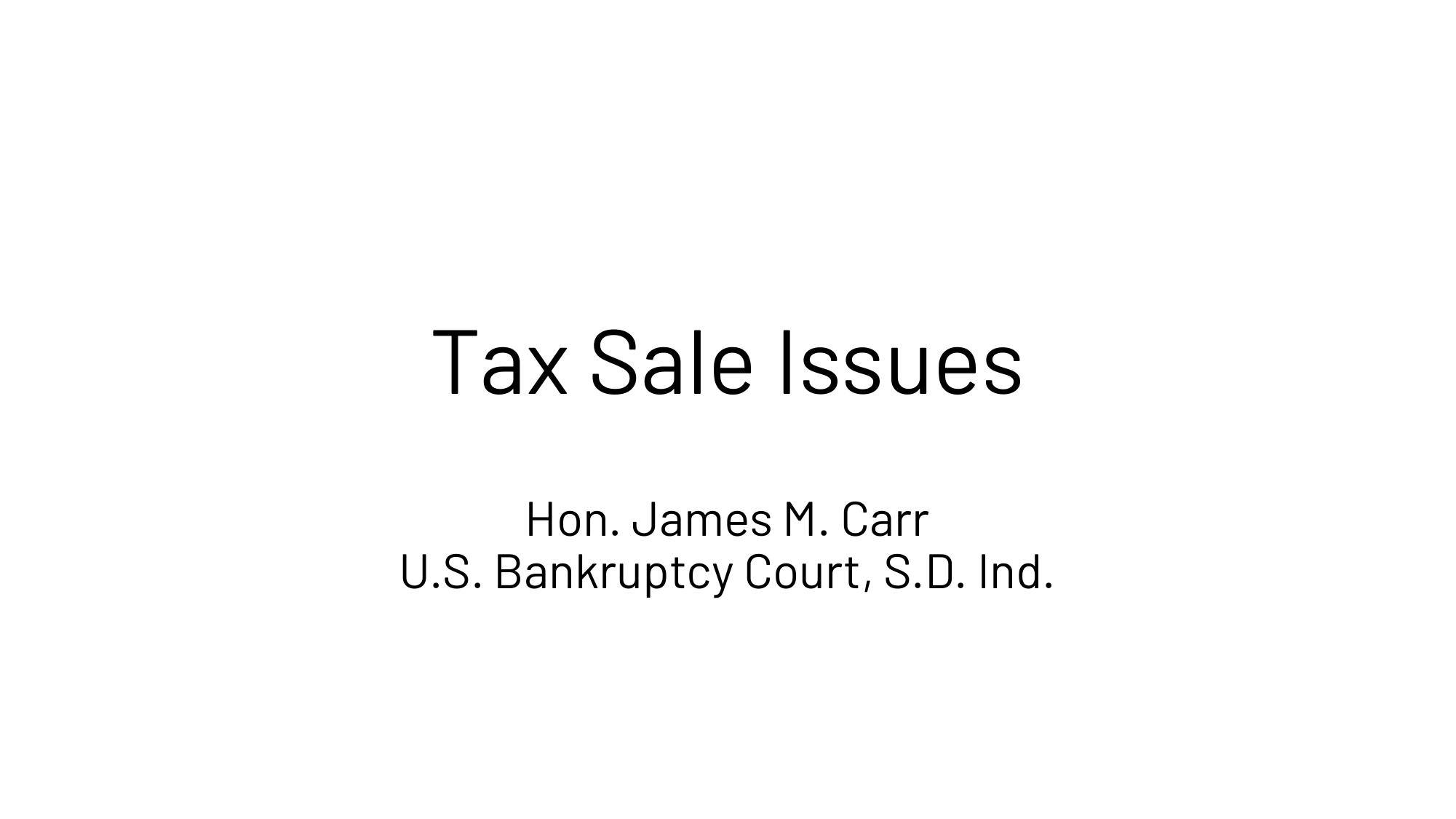

# Tax Sale Issues

Hon. James M. Carr
U.S. Bankruptcy Court, S.D. Ind.